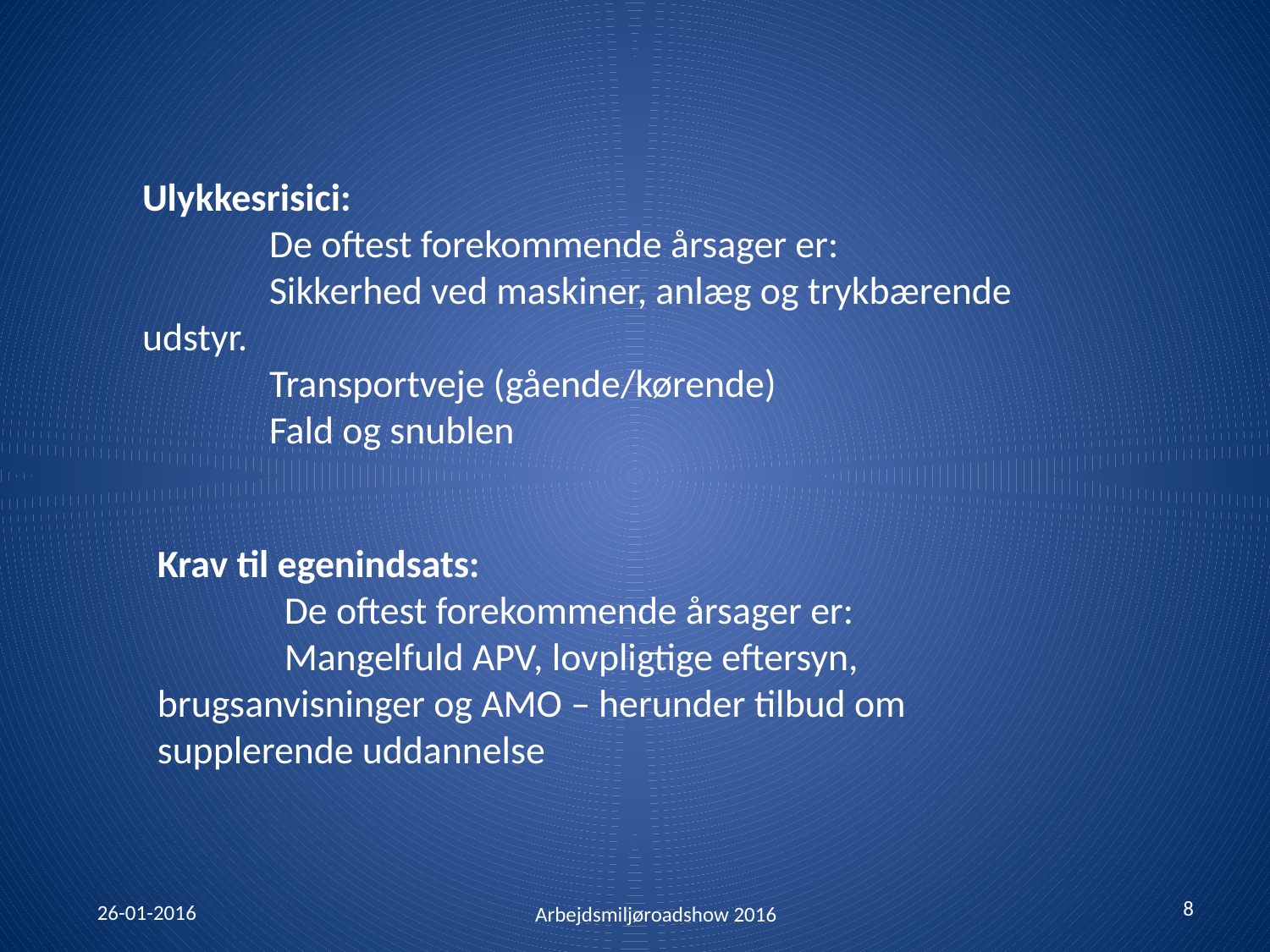

Ulykkesrisici:
	De oftest forekommende årsager er:
	Sikkerhed ved maskiner, anlæg og trykbærende 	udstyr.
	Transportveje (gående/kørende)
	Fald og snublen
Krav til egenindsats:
	De oftest forekommende årsager er:
	Mangelfuld APV, lovpligtige eftersyn, 	brugsanvisninger og AMO – herunder tilbud om 	supplerende uddannelse
8
26-01-2016
Arbejdsmiljøroadshow 2016